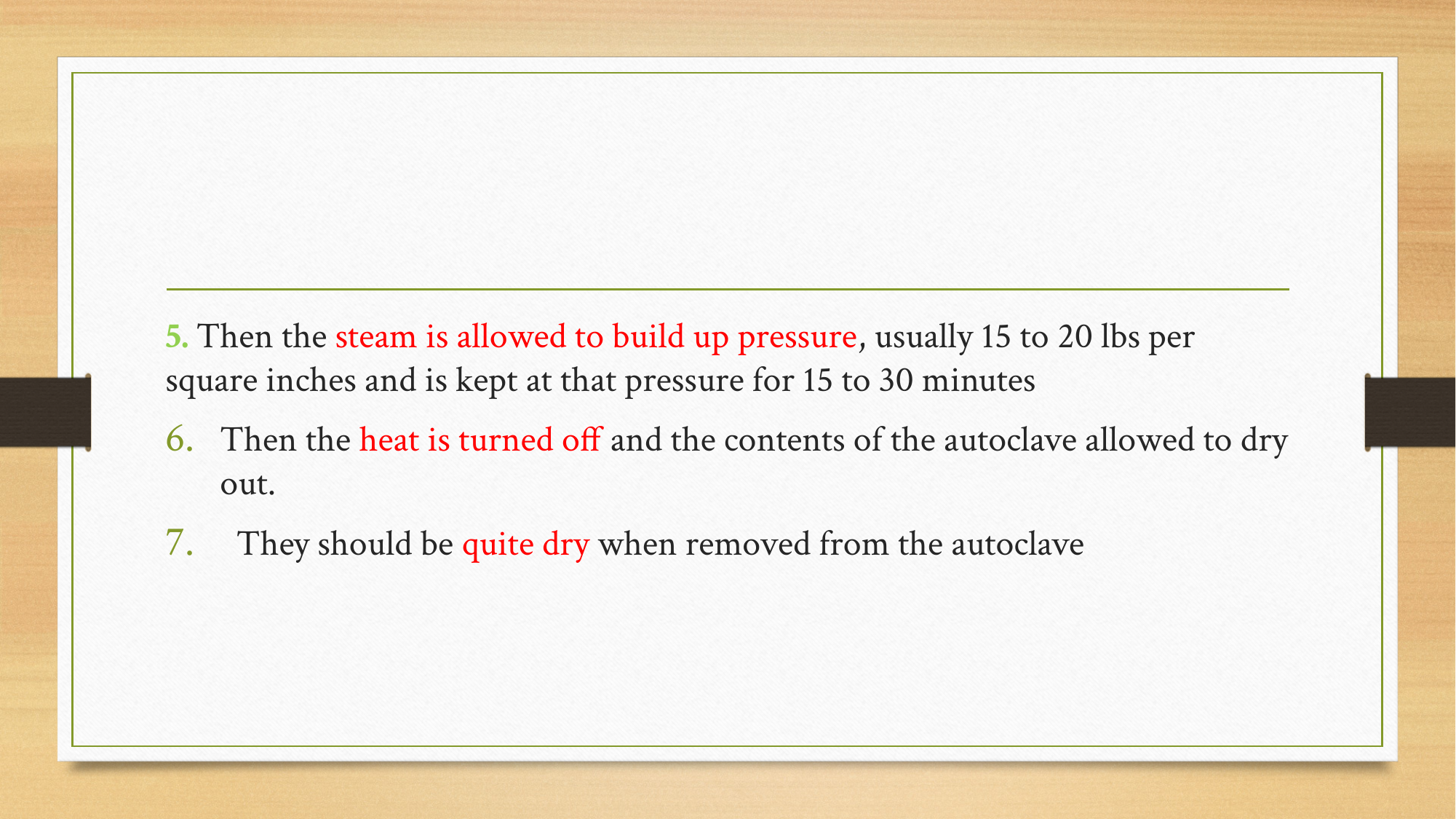

#
5. Then the steam is allowed to build up pressure, usually 15 to 20 lbs per square inches and is kept at that pressure for 15 to 30 minutes
Then the heat is turned off and the contents of the autoclave allowed to dry out.
  They should be quite dry when removed from the autoclave